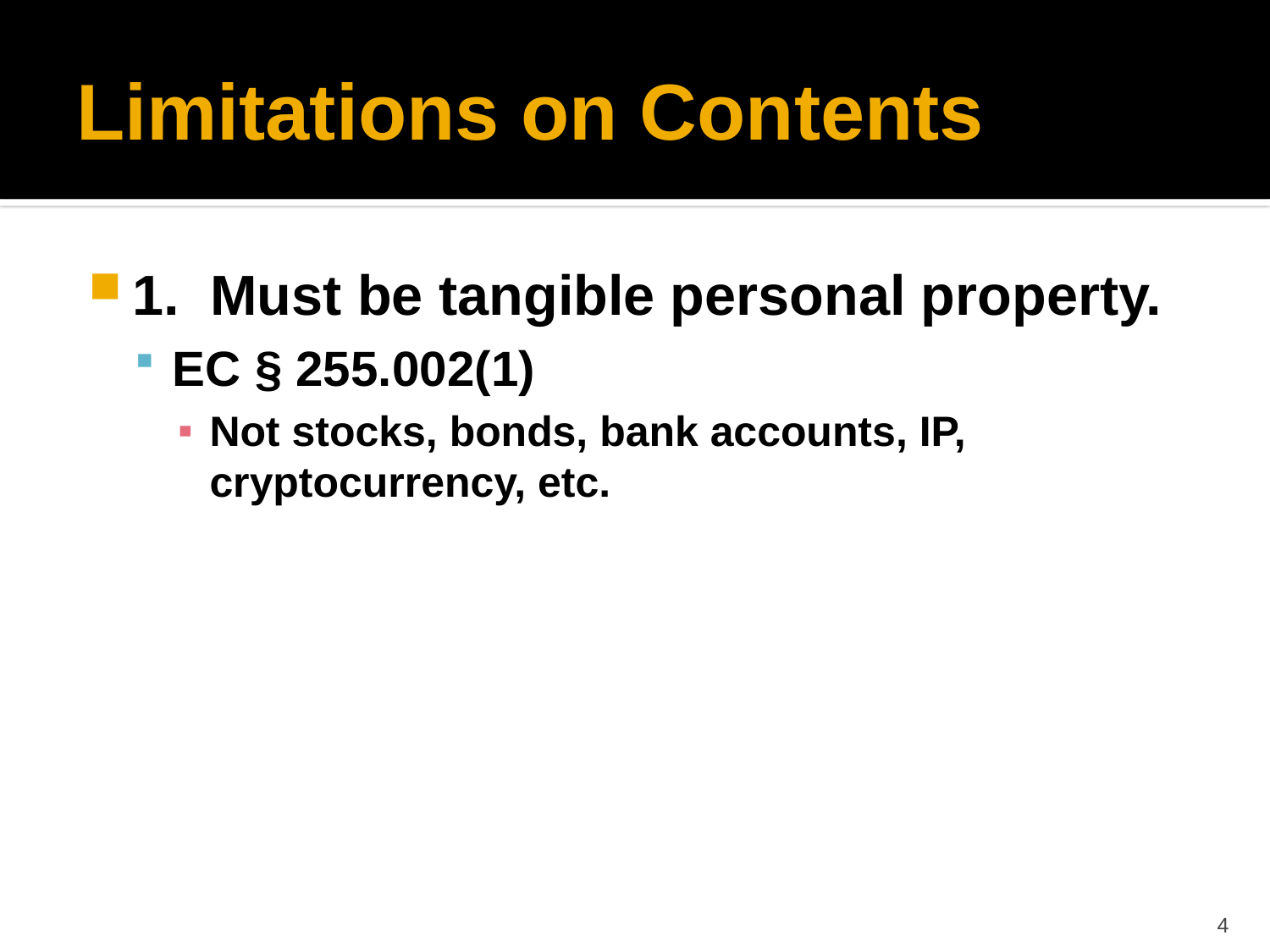

# Limitations on Contents
1.  Must be tangible personal property.
EC § 255.002(1)
Not stocks, bonds, bank accounts, IP, cryptocurrency, etc.
4